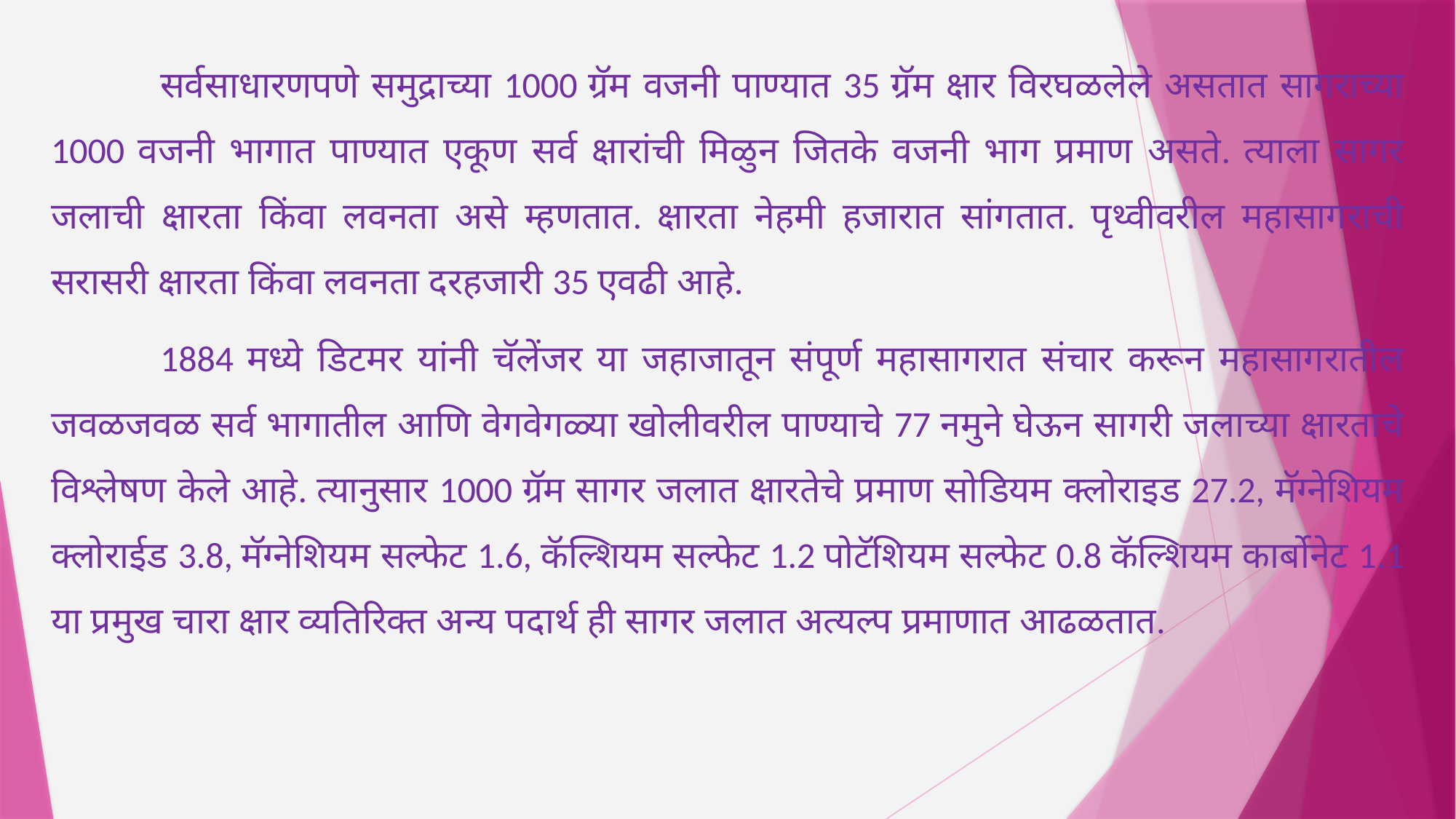

सर्वसाधारणपणे समुद्राच्या 1000 ग्रॅम वजनी पाण्यात 35 ग्रॅम क्षार विरघळलेले असतात सागराच्या 1000 वजनी भागात पाण्यात एकूण सर्व क्षारांची मिळुन जितके वजनी भाग प्रमाण असते. त्याला सागर जलाची क्षारता किंवा लवनता असे म्हणतात. क्षारता नेहमी हजारात सांगतात. पृथ्वीवरील महासागराची सरासरी क्षारता किंवा लवनता दरहजारी 35 एवढी आहे.
	1884 मध्ये डिटमर यांनी चॅलेंजर या जहाजातून संपूर्ण महासागरात संचार करून महासागरातील जवळजवळ सर्व भागातील आणि वेगवेगळ्या खोलीवरील पाण्याचे 77 नमुने घेऊन सागरी जलाच्या क्षारताचे विश्लेषण केले आहे. त्यानुसार 1000 ग्रॅम सागर जलात क्षारतेचे प्रमाण सोडियम क्लोराइड 27.2, मॅग्नेशियम क्लोराईड 3.8, मॅग्नेशियम सल्फेट 1.6, कॅल्शियम सल्फेट 1.2 पोटॅशियम सल्फेट 0.8 कॅल्शियम कार्बोनेट 1.1 या प्रमुख चारा क्षार व्यतिरिक्त अन्य पदार्थ ही सागर जलात अत्यल्प प्रमाणात आढळतात.